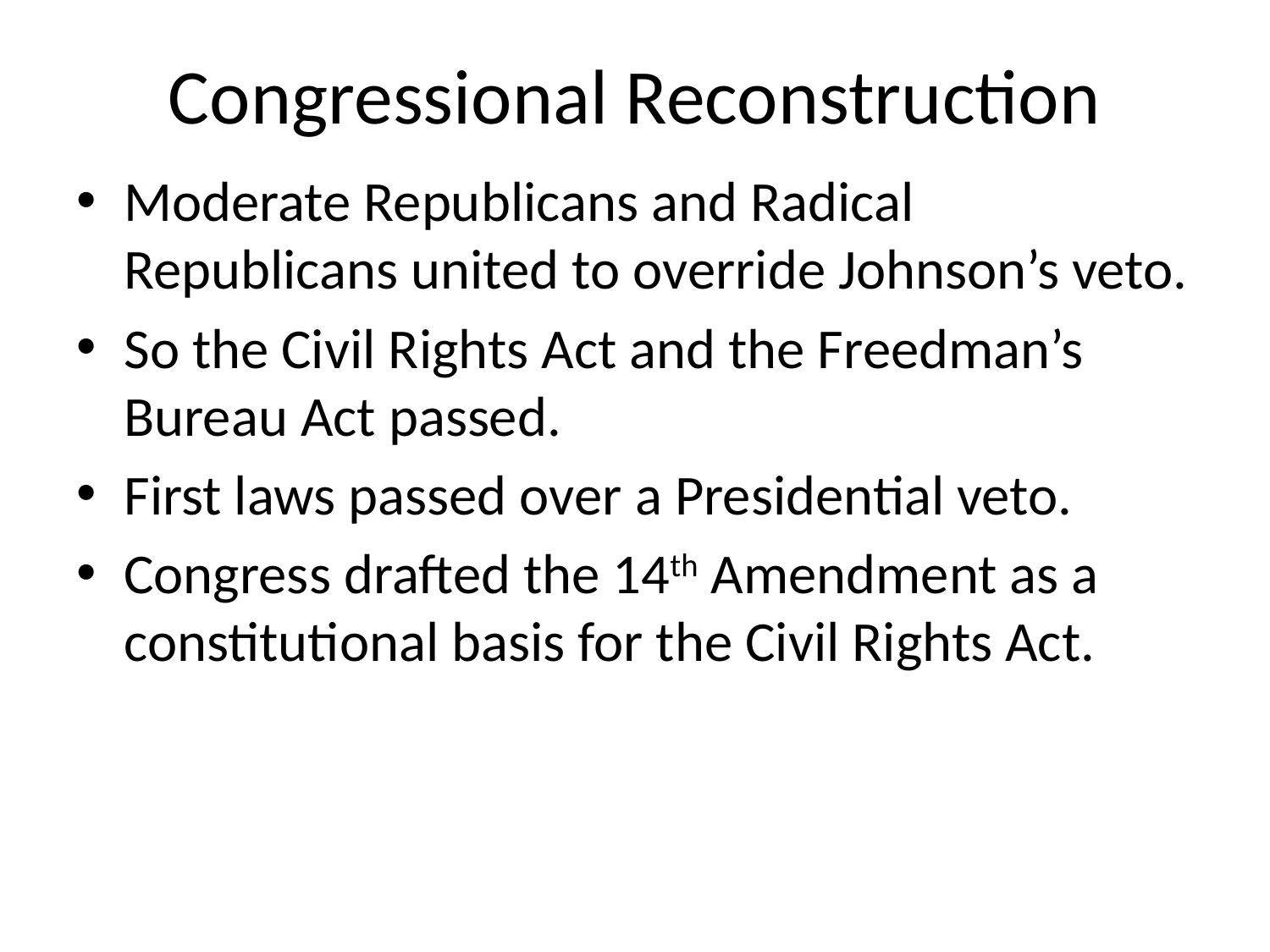

# Congressional Reconstruction
Moderate Republicans and Radical Republicans united to override Johnson’s veto.
So the Civil Rights Act and the Freedman’s Bureau Act passed.
First laws passed over a Presidential veto.
Congress drafted the 14th Amendment as a constitutional basis for the Civil Rights Act.